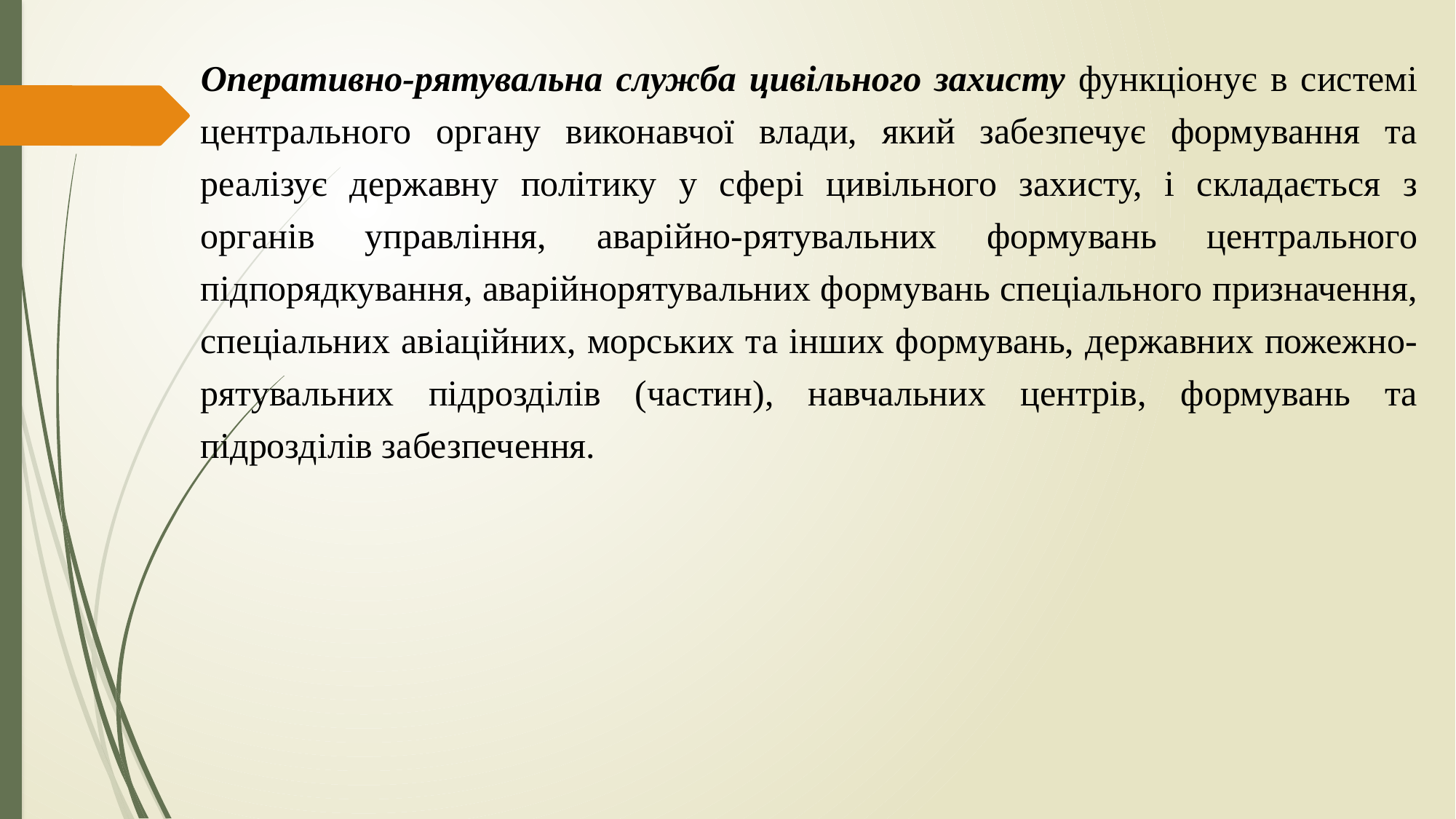

Оперативно-рятувальна служба цивільного захисту функціонує в системі центрального органу виконавчої влади, який забезпечує формування та реалізує державну політику у сфері цивільного захисту, і складається з органів управління, аварійно-рятувальних формувань центрального підпорядкування, аварійнорятувальних формувань спеціального призначення, спеціальних авіаційних, морських та інших формувань, державних пожежно-рятувальних підрозділів (частин), навчальних центрів, формувань та підрозділів забезпечення.